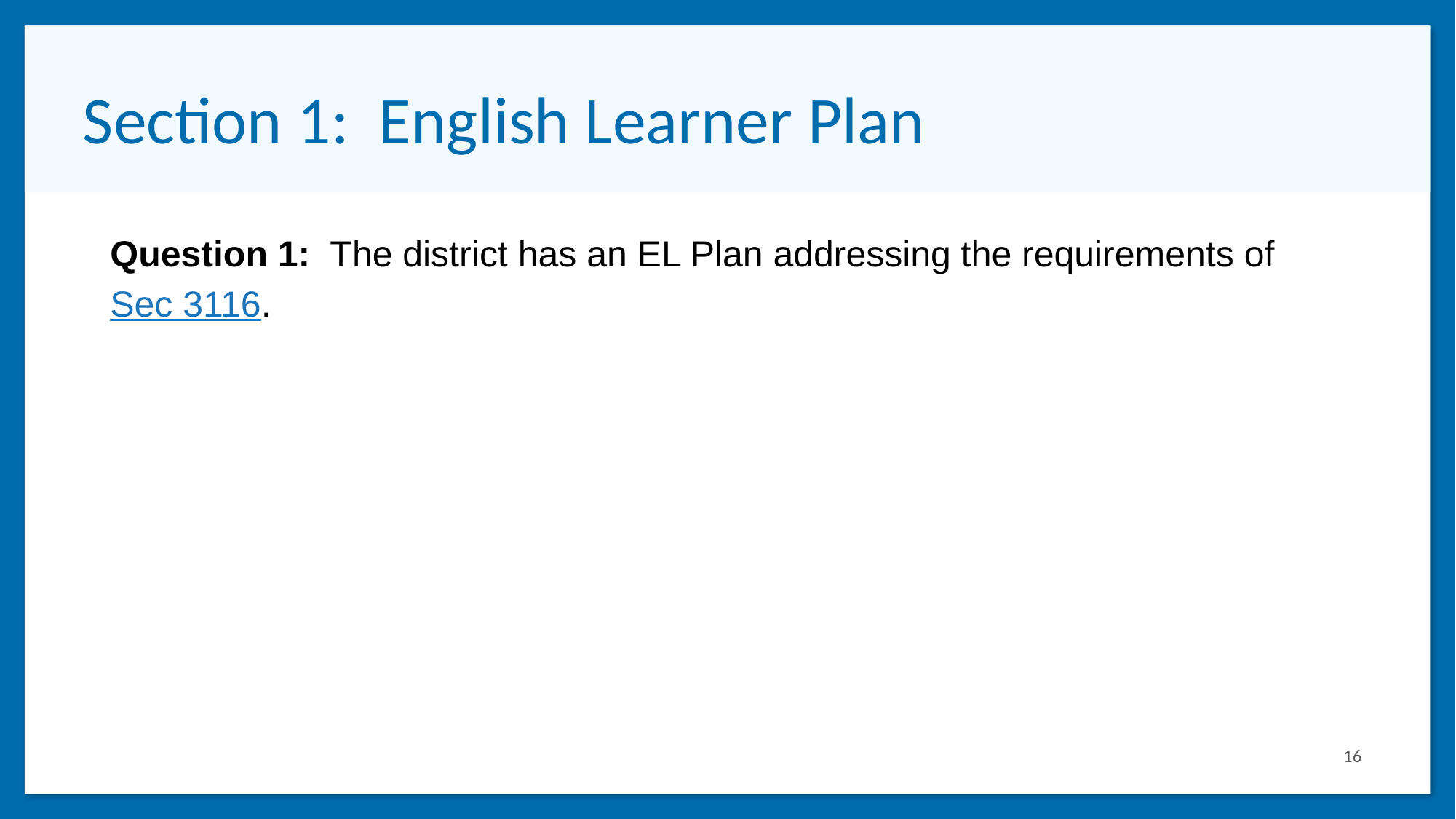

# Section 1:  English Learner Plan
Question 1:  The district has an EL Plan addressing the requirements of Sec 3116.
16